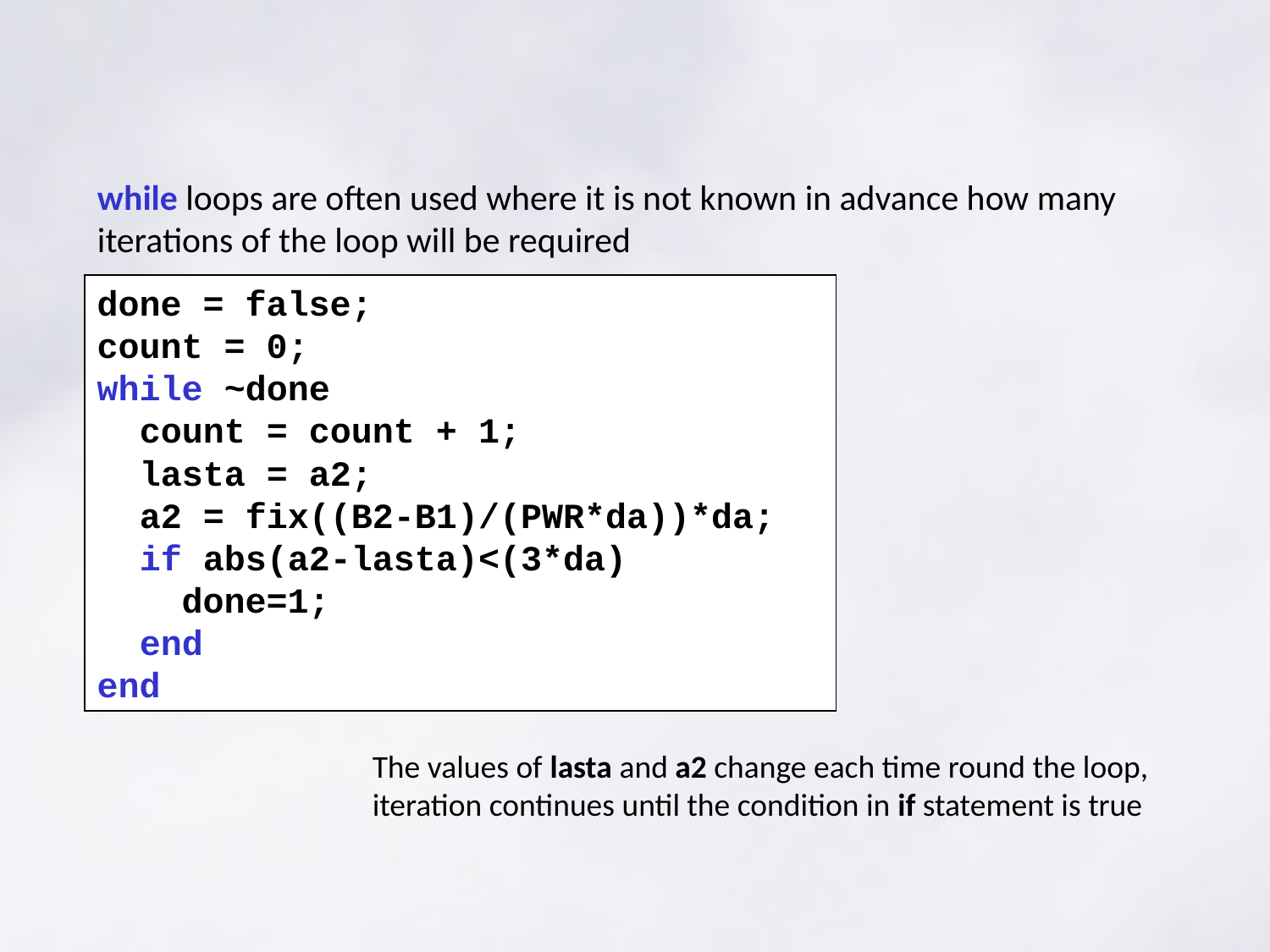

#
while loops are often used where it is not known in advance how many iterations of the loop will be required
done = false;
count = 0;
while ~done
  count = count + 1;
  lasta = a2;
  a2 = fix((B2-B1)/(PWR*da))*da;
  if abs(a2-lasta)<(3*da)
    done=1;
  end
end
The values of lasta and a2 change each time round the loop, iteration continues until the condition in if statement is true